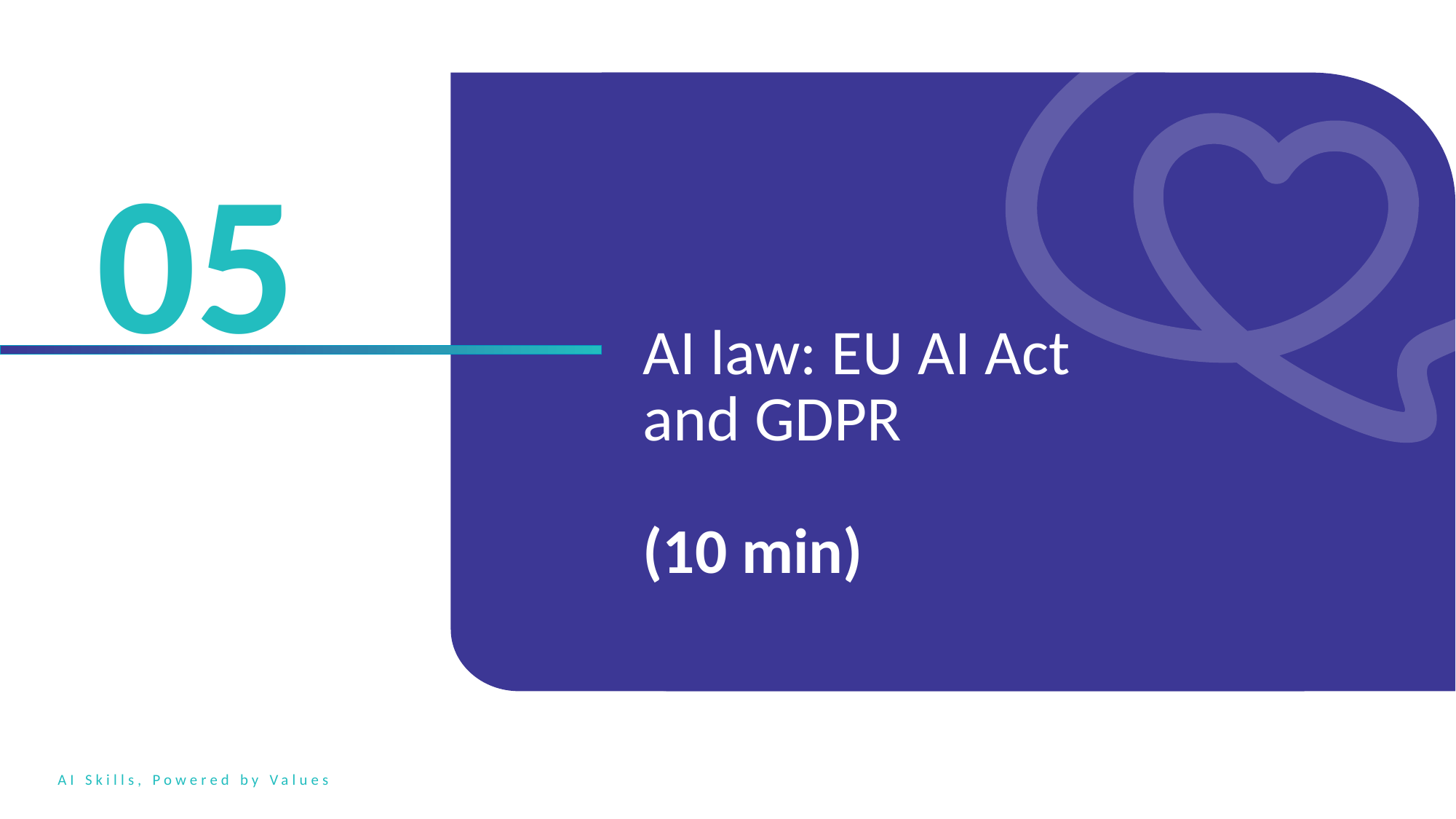

05
AI law: EU AI Act
and GDPR

(10 min)